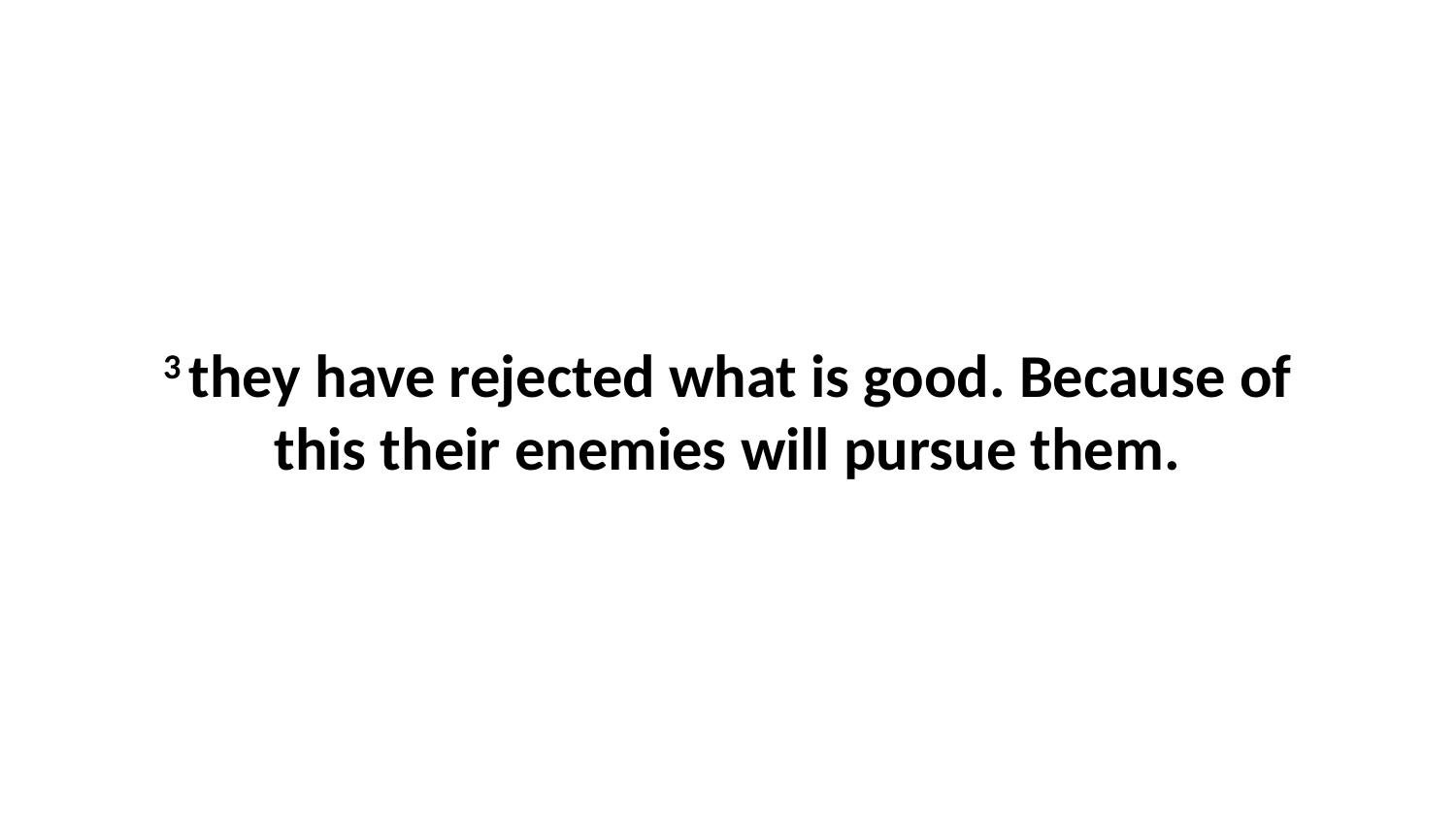

3 they have rejected what is good. Because of this their enemies will pursue them.